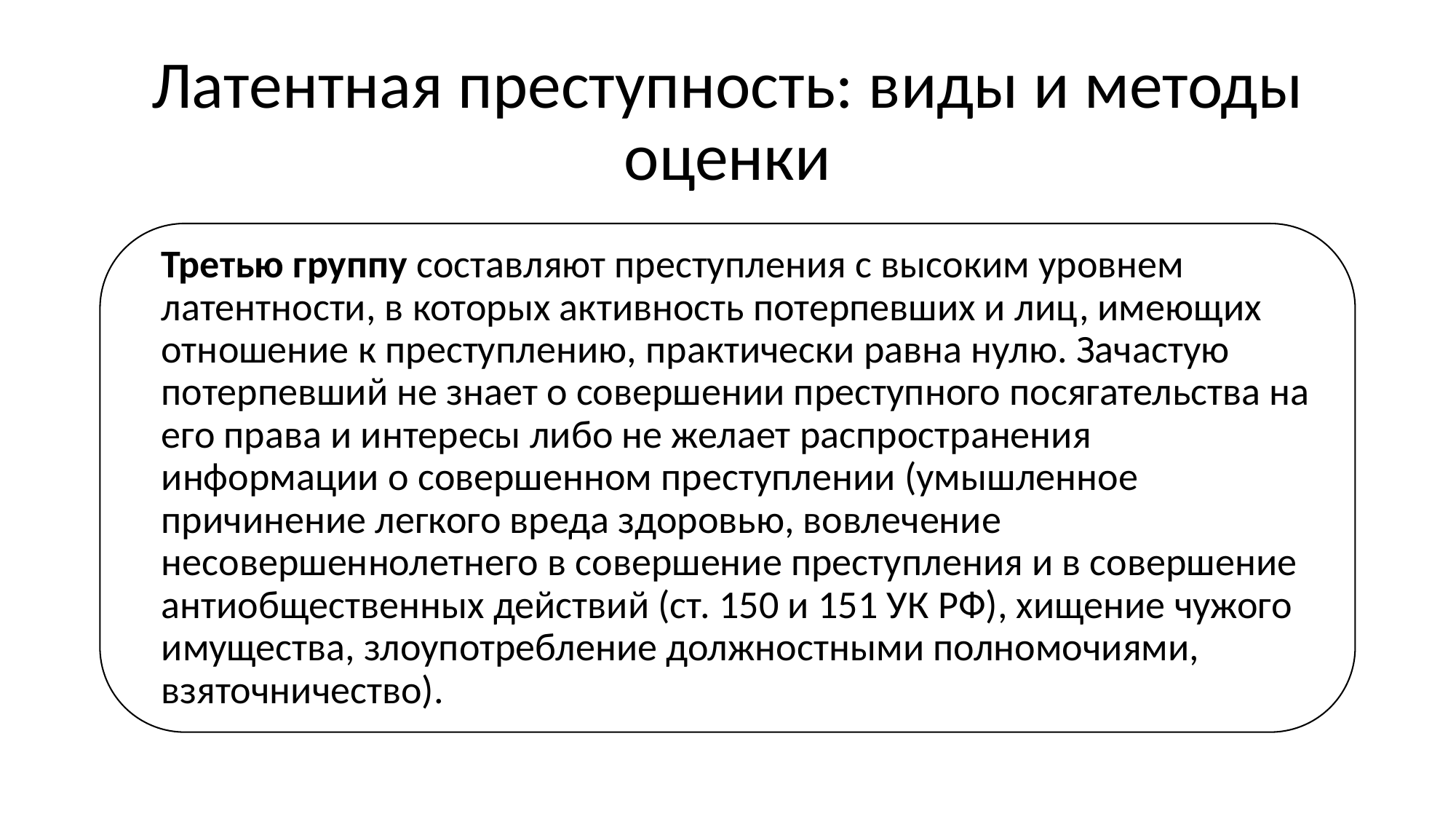

# Латентная преступность: виды и методы оценки
Третью группу составляют преступления с высоким уровнем латентности, в которых активность потерпевших и лиц, имеющих отношение к преступлению, практически равна нулю. Зачастую потерпевший не знает о совершении преступного посягательства на его права и интересы либо не желает распространения информации о совершенном преступлении (умышленное причинение легкого вреда здоровью, вовлечение несовершеннолетнего в совершение преступления и в совершение антиобщественных действий (ст. 150 и 151 УК РФ), хищение чужого имущества, злоупотребление должностными полномочиями, взяточничество).